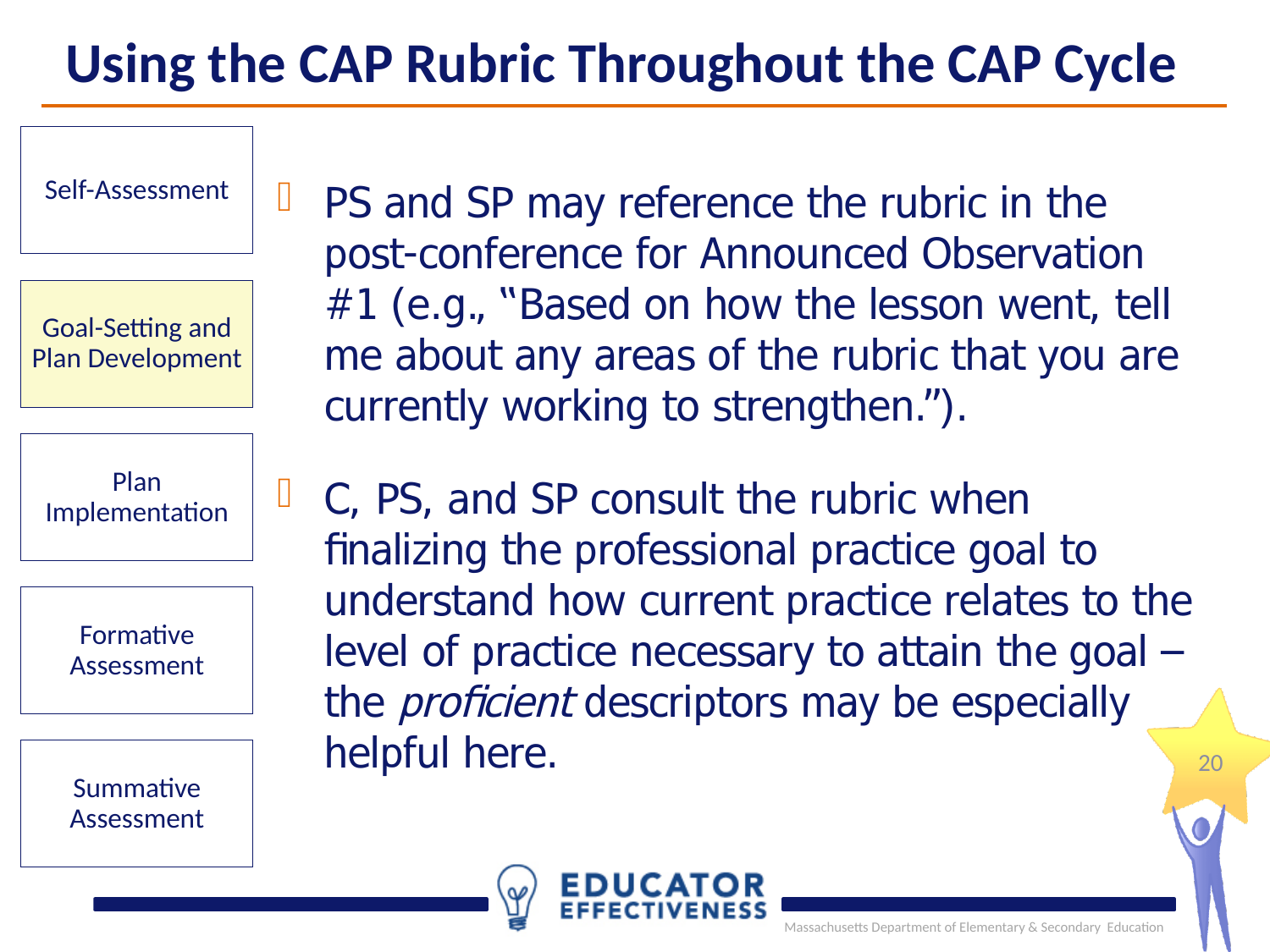

Using the CAP Rubric Throughout the CAP Cycle
Self-Assessment

PS and SP may reference the rubric in the post-conference for Announced Observation #1 (e.g., “Based on how the lesson went, tell me about any areas of the rubric that you are currently working to strengthen.”).
C, PS, and SP consult the rubric when finalizing the professional practice goal to understand how current practice relates to the level of practice necessary to attain the goal – the proficient descriptors may be especially helpful here.

Goal-Setting and Plan Development
Plan Implementation
Formative Assessment
Summative Assessment